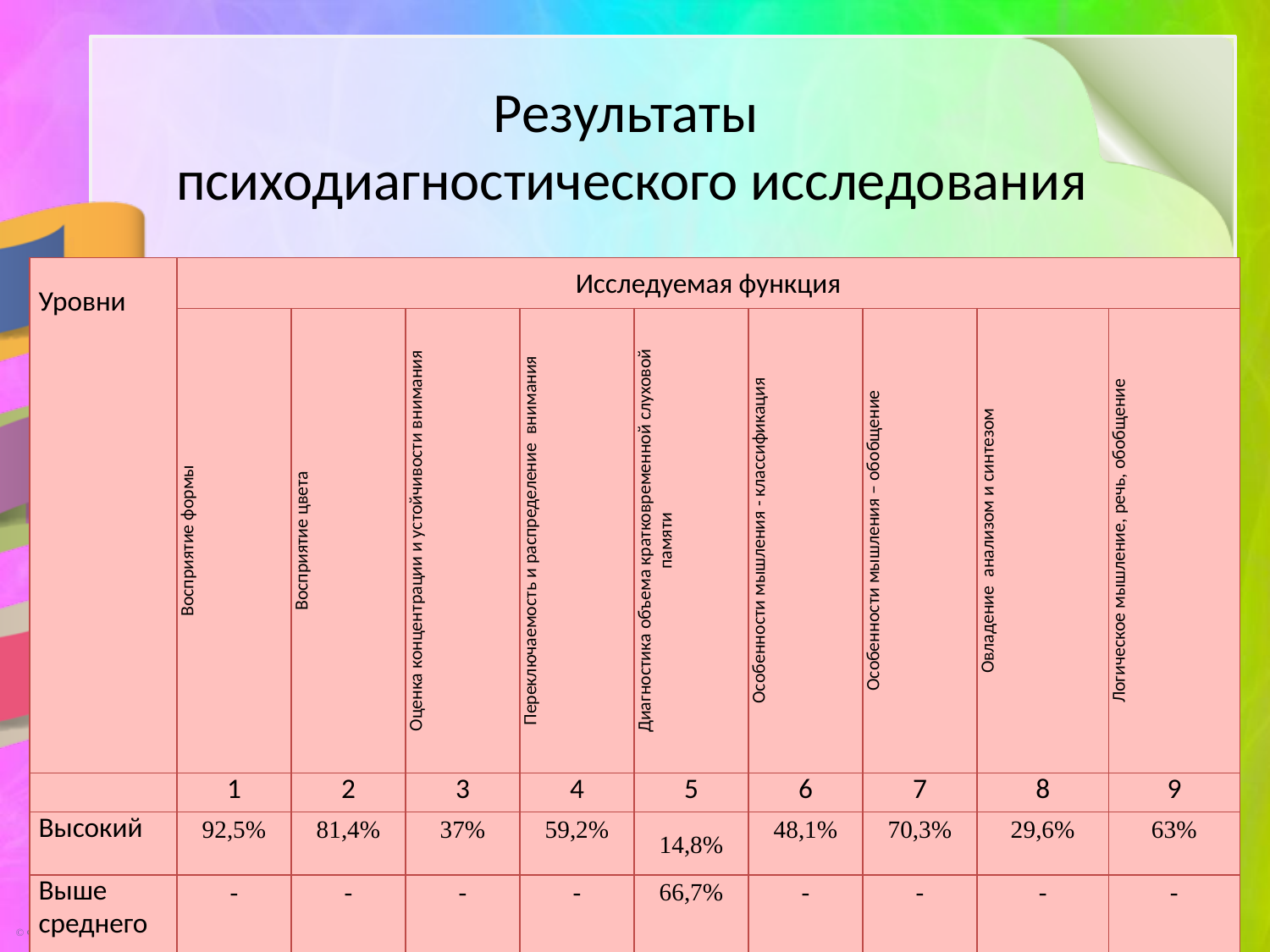

Результаты
психодиагностического исследования
| Уровни | Исследуемая функция |  |  |  |  |  |  |  |  |
| --- | --- | --- | --- | --- | --- | --- | --- | --- | --- |
|  | Восприятие формы | Восприятие цвета | Оценка концентрации и устойчивости внимания | Переключаемость и распределение внимания | Диагностика объема кратковременной слуховой памяти | Особенности мышления - классификация | Особенности мышления – обобщение | Овладение анализом и синтезом | Логическое мышление, речь, обобщение |
|  | 1 | 2 | 3 | 4 | 5 | 6 | 7 | 8 | 9 |
| Высокий | 92,5% | 81,4% | 37% | 59,2% | 14,8% | 48,1% | 70,3% | 29,6% | 63% |
| Выше среднего | - | - | - | - | 66,7% | - | - | - | - |
| Средний | 7,5% | 18,6% | 63% | 40,8% | 18,8% | 51,8% | 29,6% | 70,3% | 37% |
| Ниже среднего | - | - | - | - | - | - | - | - | - |
| Низкий | - | - | - | - | - | - | - | - | - |